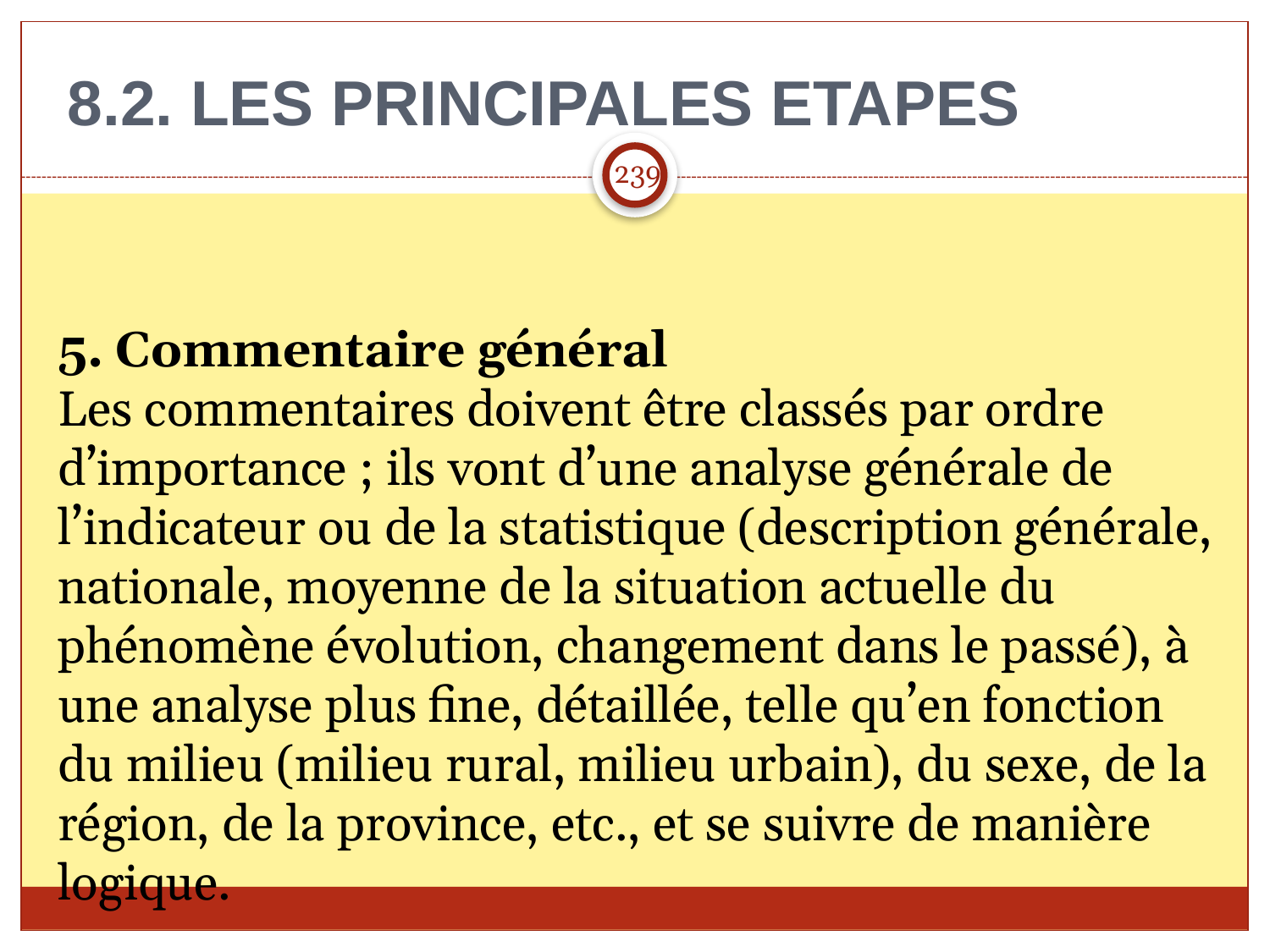

8.2. LES PRINCIPALES ETAPES
239
5. Commentaire général
Les commentaires doivent être classés par ordre d’importance ; ils vont d’une analyse générale de l’indicateur ou de la statistique (description générale, nationale, moyenne de la situation actuelle du phénomène évolution, changement dans le passé), à une analyse plus fine, détaillée, telle qu’en fonction du milieu (milieu rural, milieu urbain), du sexe, de la région, de la province, etc., et se suivre de manière logique.